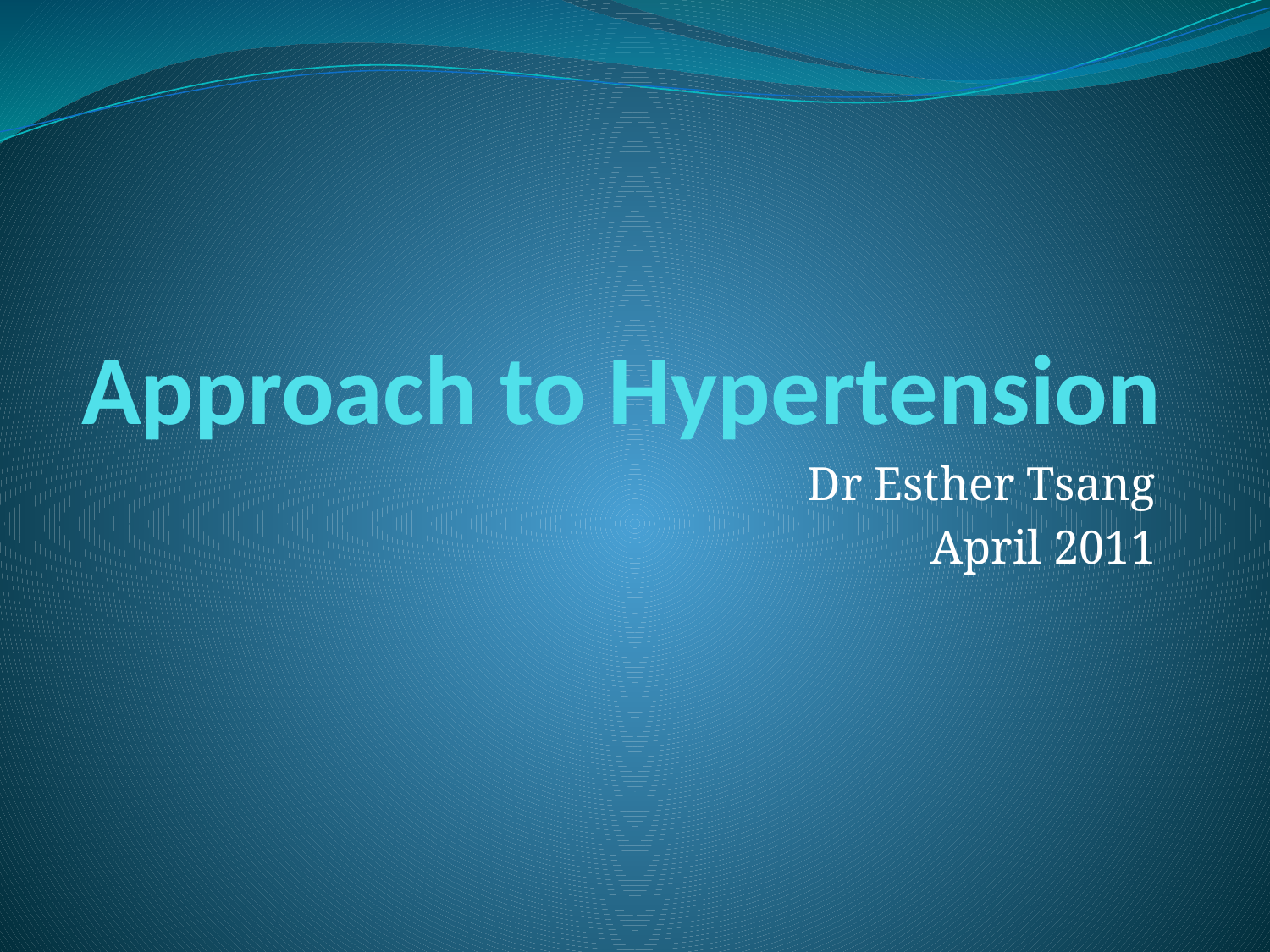

# Approach to Hypertension
Dr Esther Tsang
April 2011